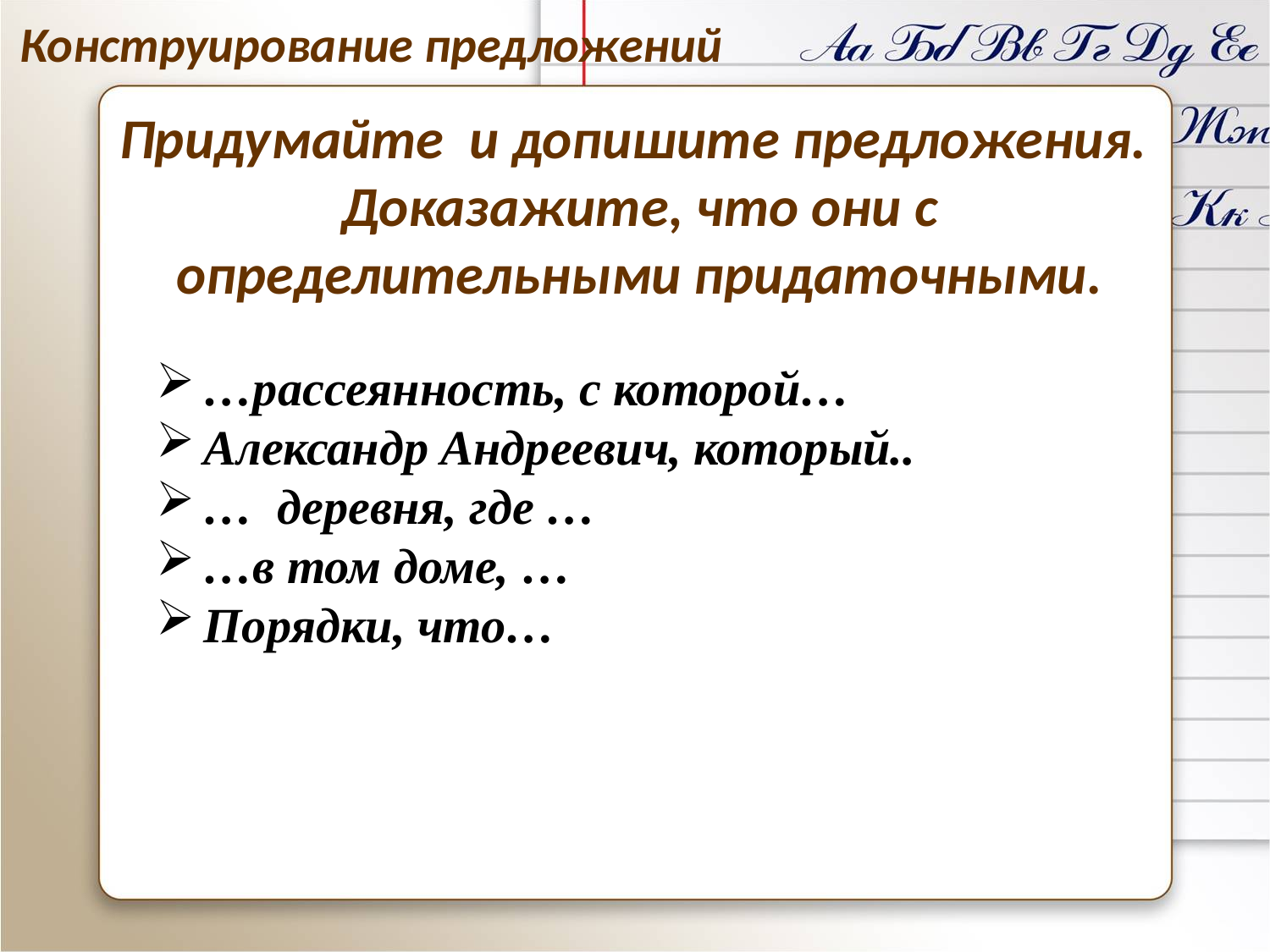

Конструирование предложений
Придумайте  и допишите предложения.
Доказажите, что они с определительными придаточными.
…рассеянность, с которой…
Александр Андреевич, который..
…  деревня, где …
…в том доме, …
Порядки, что…